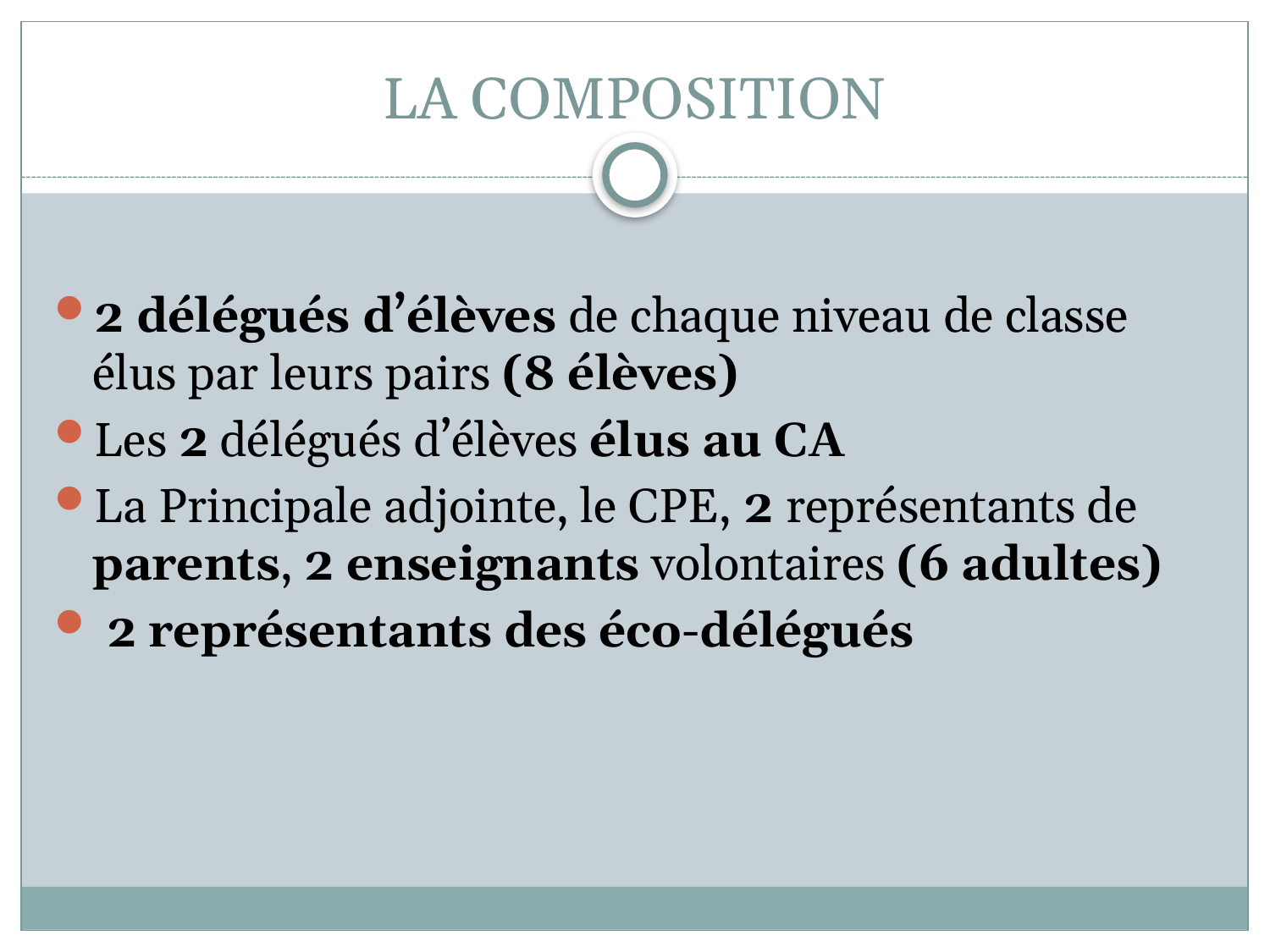

# LA COMPOSITION

2 délégués d’élèves de chaque niveau de classe élus par leurs pairs (8 élèves)
Les 2 délégués d’élèves élus au CA
La Principale adjointe, le CPE, 2 représentants de parents, 2 enseignants volontaires (6 adultes)
 2 représentants des éco-délégués